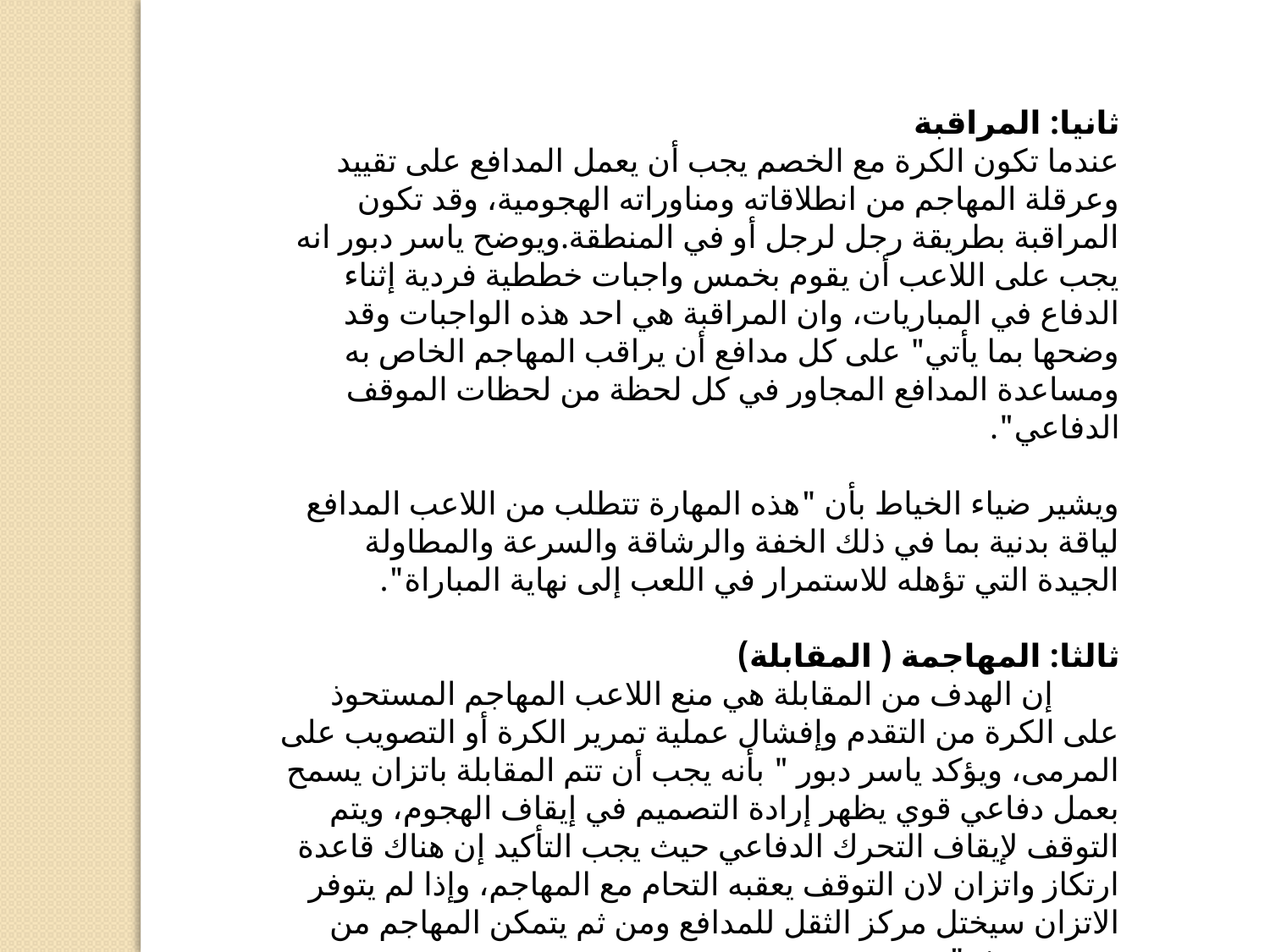

ثانيا: المراقبة
عندما تكون الكرة مع الخصم يجب أن يعمل المدافع على تقييد وعرقلة المهاجم من انطلاقاته ومناوراته الهجومية، وقد تكون المراقبة بطريقة رجل لرجل أو في المنطقة.ويوضح ياسر دبور انه يجب على اللاعب أن يقوم بخمس واجبات خططية فردية إثناء الدفاع في المباريات، وان المراقبة هي احد هذه الواجبات وقد وضحها بما يأتي" على كل مدافع أن يراقب المهاجم الخاص به ومساعدة المدافع المجاور في كل لحظة من لحظات الموقف الدفاعي".

ويشير ضياء الخياط بأن "هذه المهارة تتطلب من اللاعب المدافع لياقة بدنية بما في ذلك الخفة والرشاقة والسرعة والمطاولة الجيدة التي تؤهله للاستمرار في اللعب إلى نهاية المباراة".

ثالثا: المهاجمة ( المقابلة)
        إن الهدف من المقابلة هي منع اللاعب المهاجم المستحوذ على الكرة من التقدم وإفشال عملية تمرير الكرة أو التصويب على المرمى، ويؤكد ياسر دبور " بأنه يجب أن تتم المقابلة باتزان يسمح بعمل دفاعي قوي يظهر إرادة التصميم في إيقاف الهجوم، ويتم التوقف لإيقاف التحرك الدفاعي حيث يجب التأكيد إن هناك قاعدة ارتكاز واتزان لان التوقف يعقبه التحام مع المهاجم، وإذا لم يتوفر الاتزان سيختل مركز الثقل للمدافع ومن ثم يتمكن المهاجم من تحقيق هدفه".